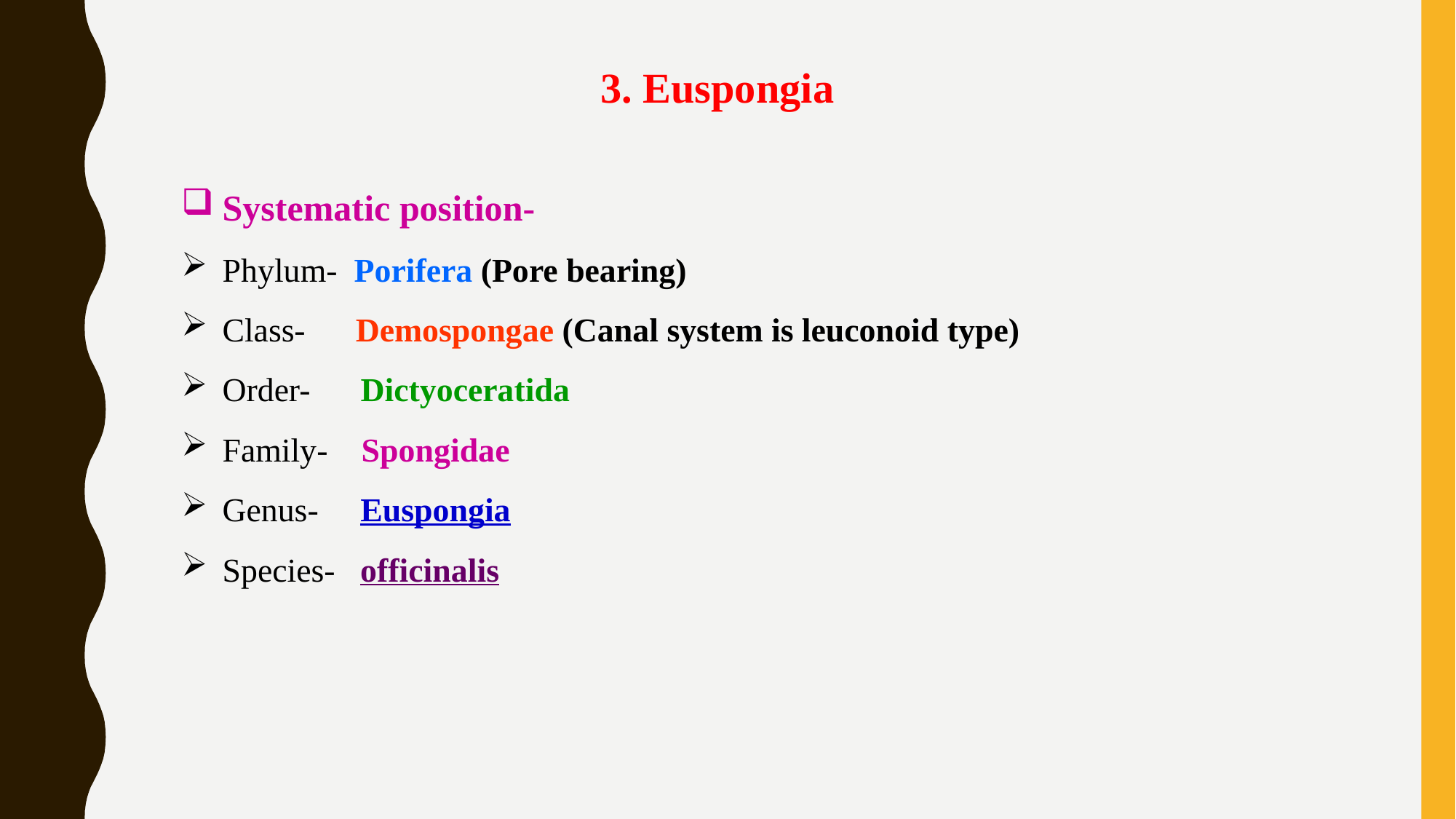

3. Euspongia
Systematic position-
Phylum-  Porifera (Pore bearing)
Class-      Demospongae (Canal system is leuconoid type)
Order-      Dictyoceratida
Family-    Spongidae
Genus-     Euspongia
Species-   officinalis